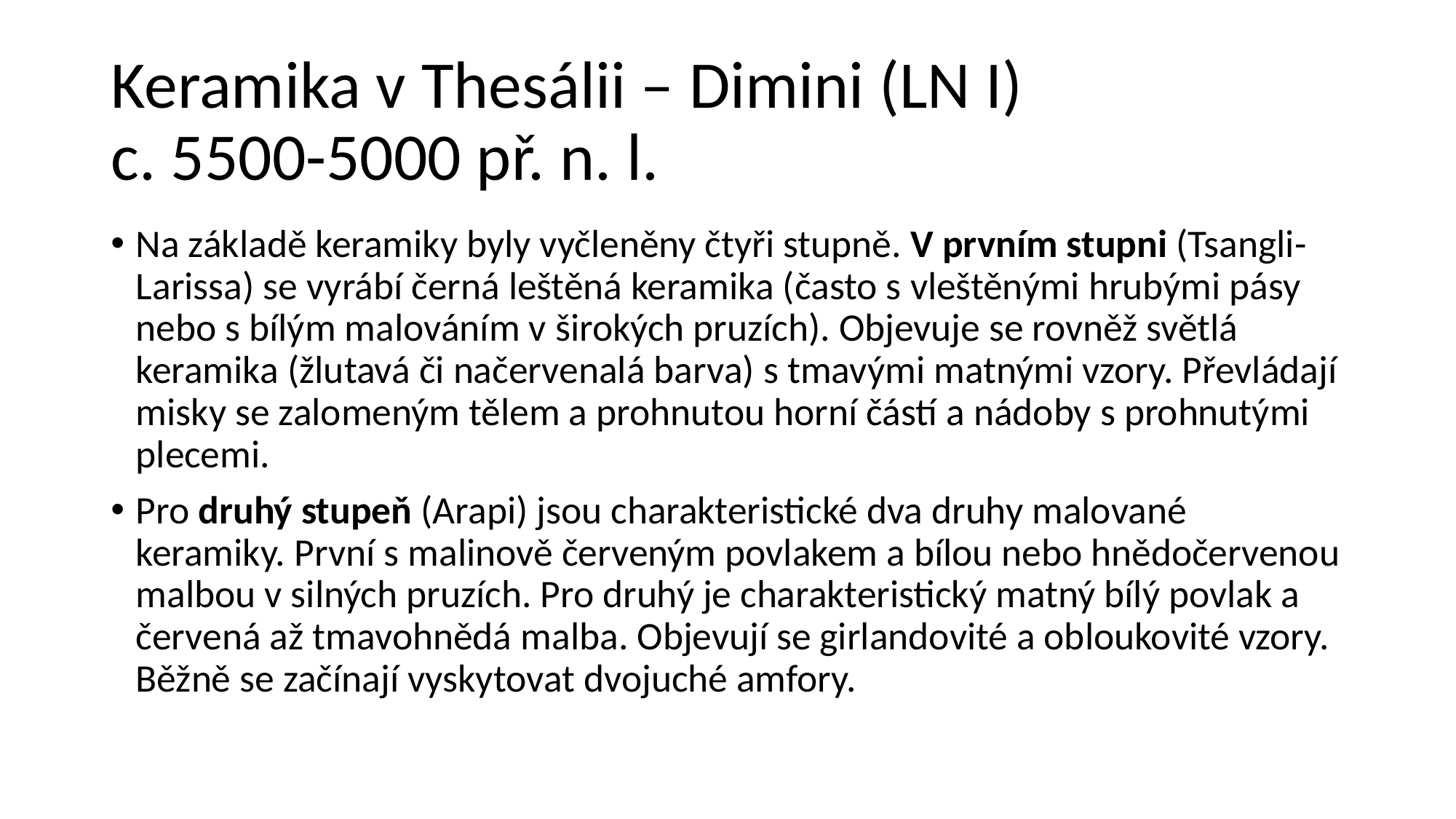

# Keramika v Thesálii – Dimini (LN I) c. 5500-5000 př. n. l.
Na základě keramiky byly vyčleněny čtyři stupně. V prvním stupni (Tsangli-Larissa) se vyrábí černá leštěná keramika (často s vleštěnými hrubými pásy nebo s bílým malováním v širokých pruzích). Objevuje se rovněž světlá keramika (žlutavá či načervenalá barva) s tmavými matnými vzory. Převládají misky se zalomeným tělem a prohnutou horní částí a nádoby s prohnutými plecemi.
Pro druhý stupeň (Arapi) jsou charakteristické dva druhy malované keramiky. První s malinově červeným povlakem a bílou nebo hnědočervenou malbou v silných pruzích. Pro druhý je charakteristický matný bílý povlak a červená až tmavohnědá malba. Objevují se girlandovité a obloukovité vzory. Běžně se začínají vyskytovat dvojuché amfory.